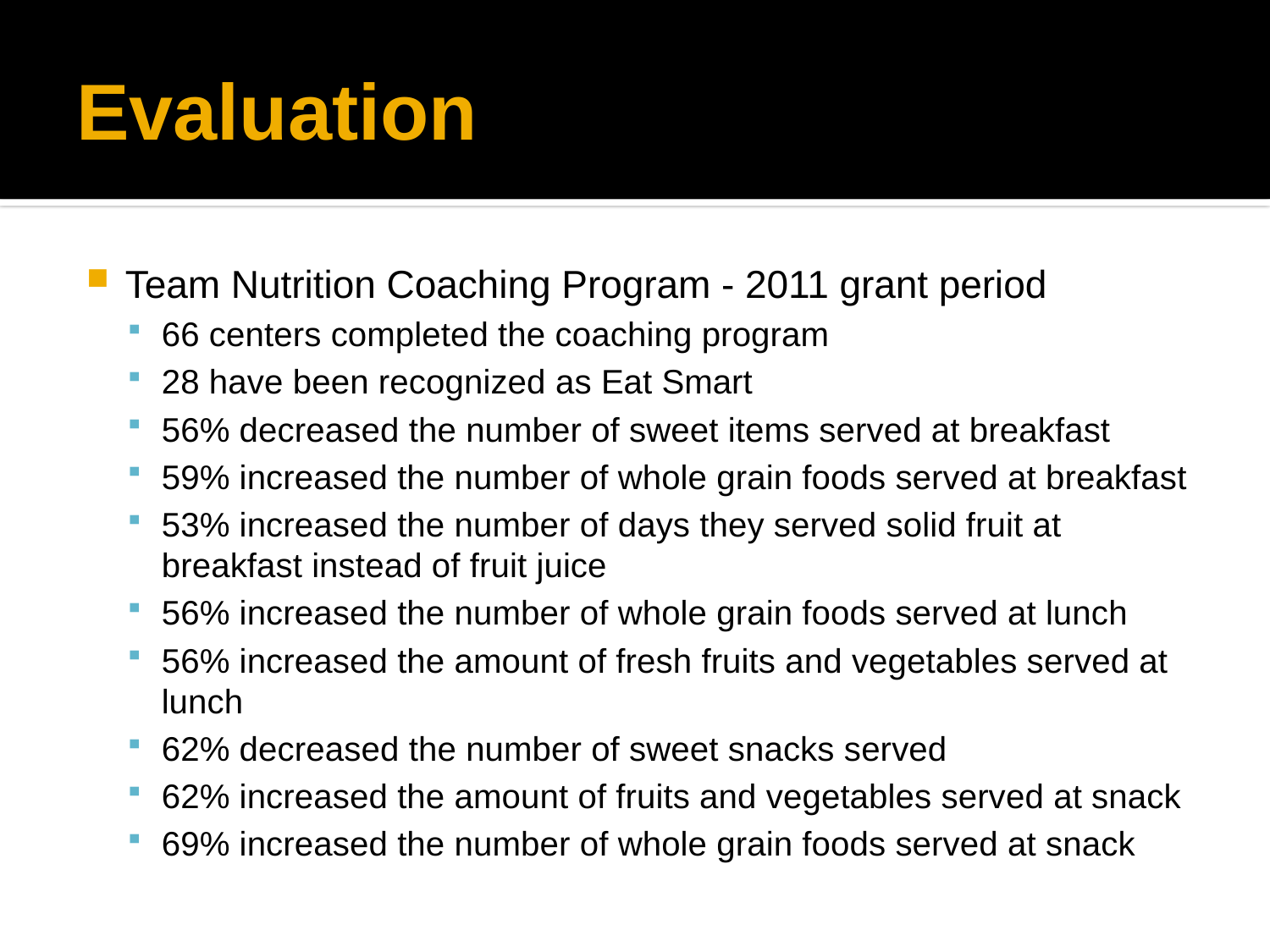

# Evaluation
Team Nutrition Coaching Program - 2011 grant period
66 centers completed the coaching program
28 have been recognized as Eat Smart
56% decreased the number of sweet items served at breakfast
59% increased the number of whole grain foods served at breakfast
53% increased the number of days they served solid fruit at breakfast instead of fruit juice
56% increased the number of whole grain foods served at lunch
56% increased the amount of fresh fruits and vegetables served at lunch
62% decreased the number of sweet snacks served
62% increased the amount of fruits and vegetables served at snack
69% increased the number of whole grain foods served at snack